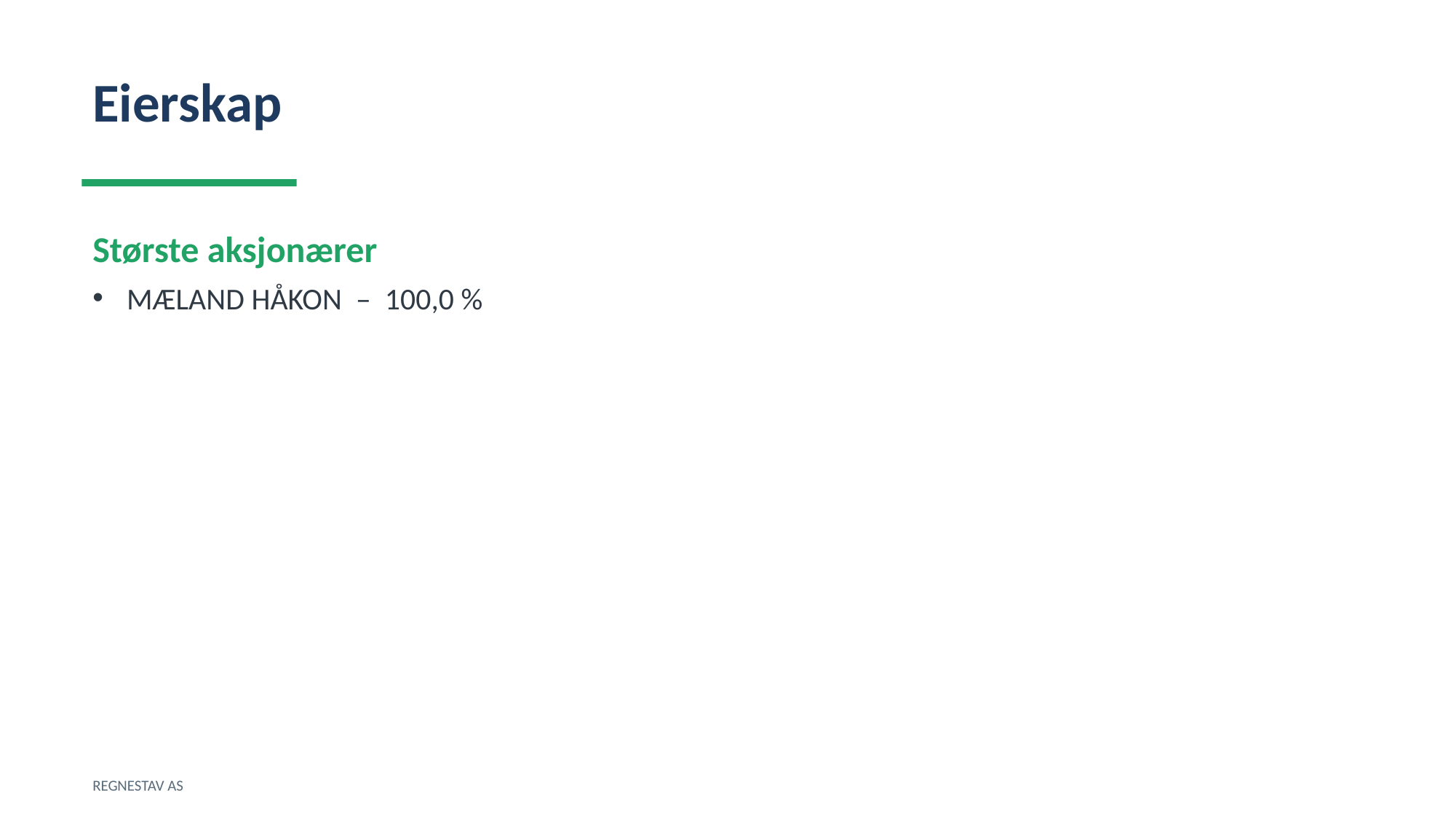

Eierskap

Største aksjonærer
MÆLAND HÅKON  –  100,0 %
REGNESTAV AS